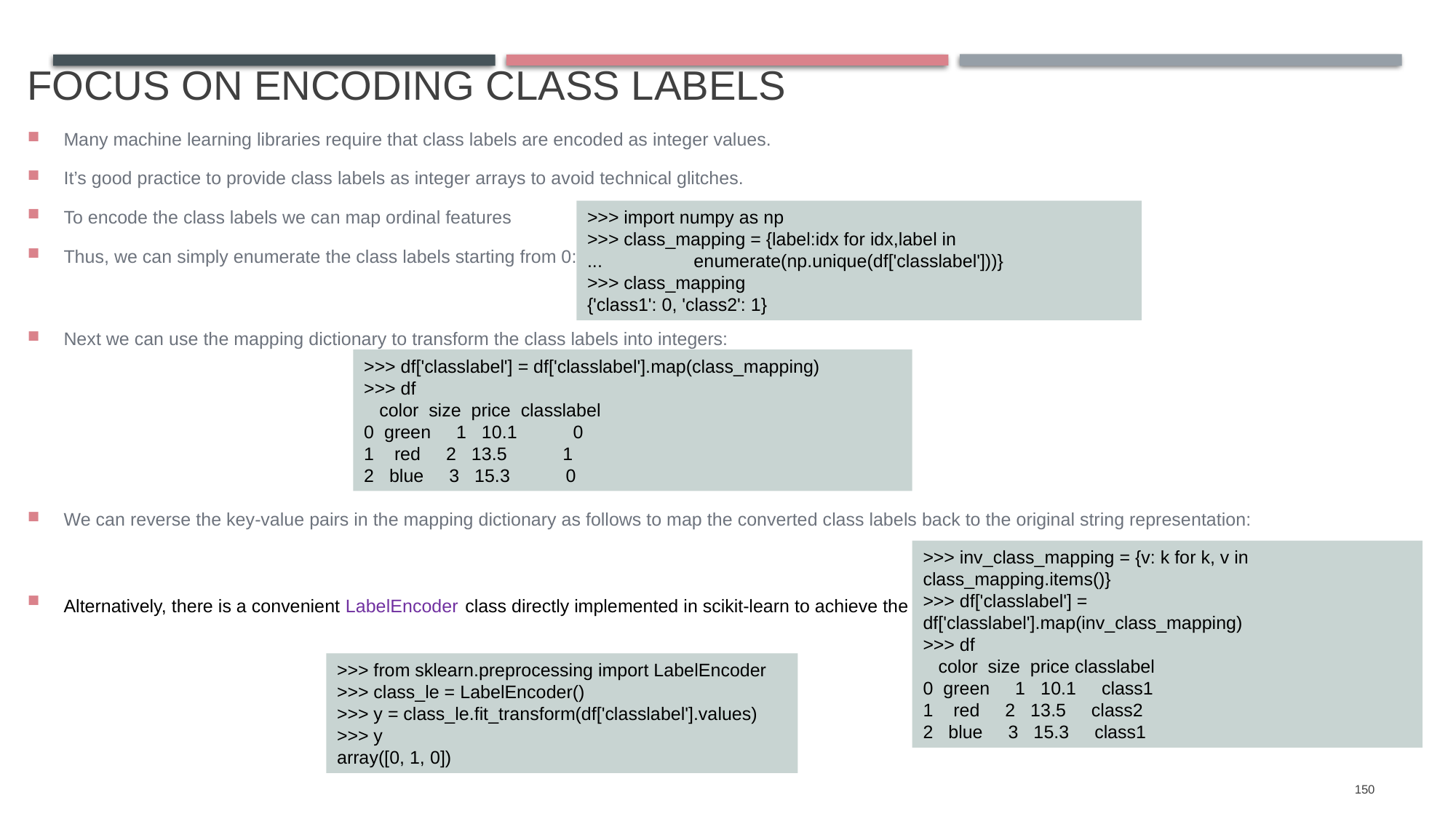

# FOCUS ON ENCODING CLASS LABELS
Many machine learning libraries require that class labels are encoded as integer values.
It’s good practice to provide class labels as integer arrays to avoid technical glitches.
To encode the class labels we can map ordinal features
Thus, we can simply enumerate the class labels starting from 0:

Next we can use the mapping dictionary to transform the class labels into integers:

We can reverse the key-value pairs in the mapping dictionary as follows to map the converted class labels back to the original string representation:

Alternatively, there is a convenient LabelEncoder class directly implemented in scikit-learn to achieve the same:

>>> import numpy as np
>>> class_mapping = {label:idx for idx,label in
...                  enumerate(np.unique(df['classlabel']))}
>>> class_mapping
{'class1': 0, 'class2': 1}
>>> df['classlabel'] = df['classlabel'].map(class_mapping)
>>> df
   color  size  price  classlabel
0  green     1   10.1           0
1    red     2   13.5           1
2   blue     3   15.3           0
>>> inv_class_mapping = {v: k for k, v in class_mapping.items()}
>>> df['classlabel'] = df['classlabel'].map(inv_class_mapping)
>>> df
   color  size  price classlabel
0  green     1   10.1     class1
1    red     2   13.5     class2
2   blue     3   15.3     class1
>>> from sklearn.preprocessing import LabelEncoder
>>> class_le = LabelEncoder()
>>> y = class_le.fit_transform(df['classlabel'].values)
>>> y
array([0, 1, 0])
150